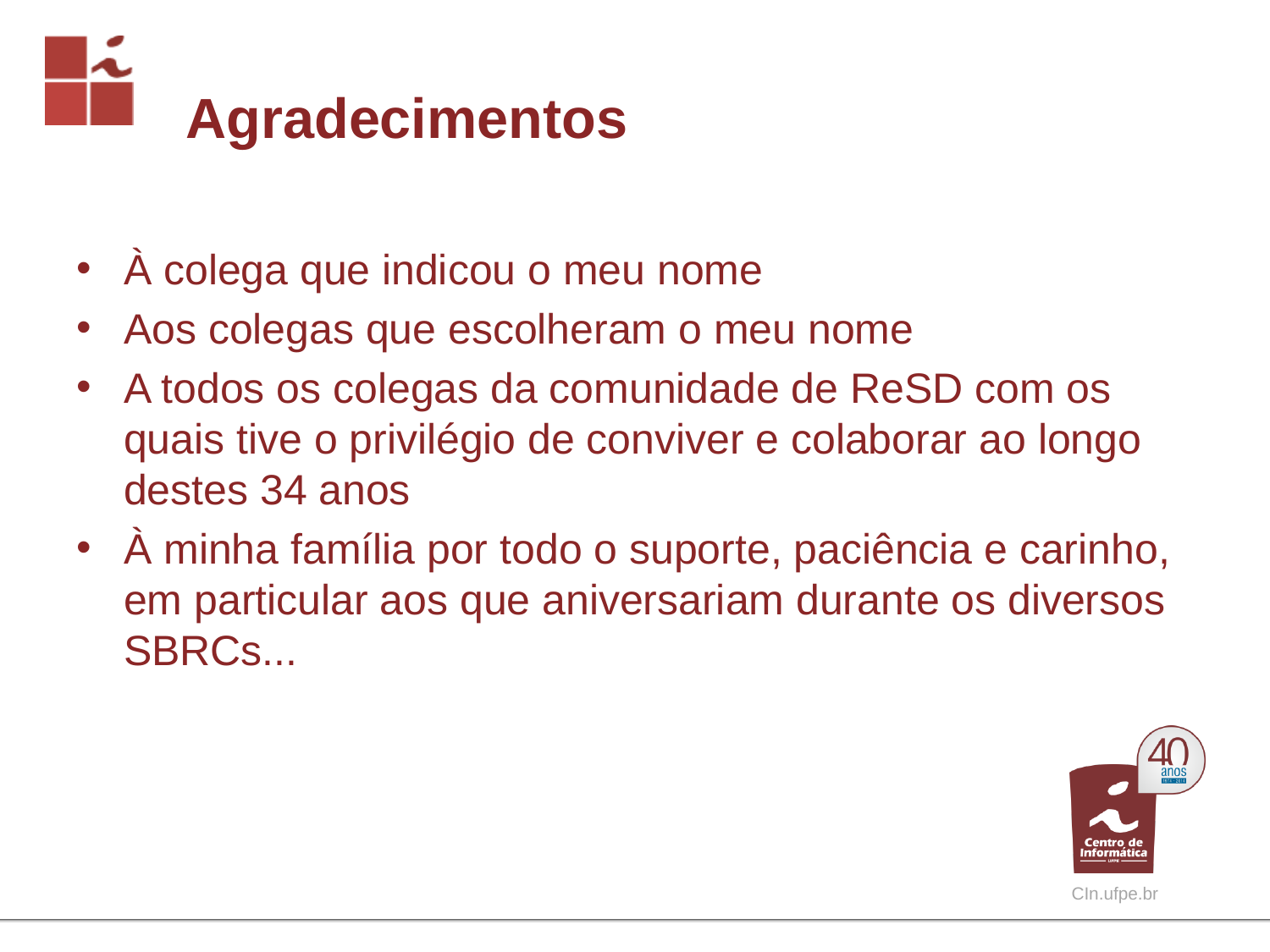

# Agradecimentos
À colega que indicou o meu nome
Aos colegas que escolheram o meu nome
A todos os colegas da comunidade de ReSD com os quais tive o privilégio de conviver e colaborar ao longo destes 34 anos
À minha família por todo o suporte, paciência e carinho, em particular aos que aniversariam durante os diversos SBRCs...